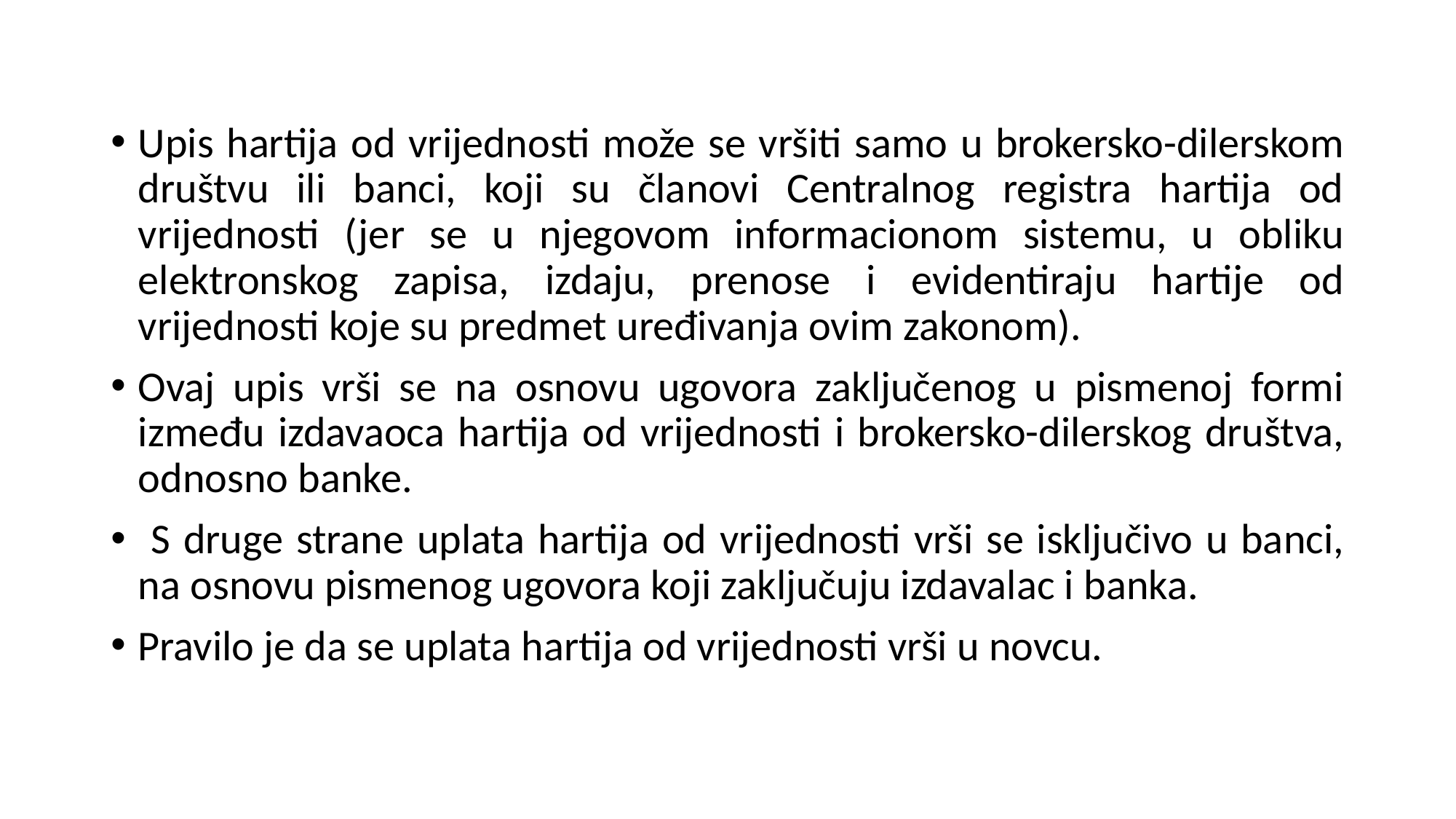

Upis hartija od vrijednosti može se vršiti samo u brokersko-dilerskom društvu ili banci, koji su članovi Centralnog registra hartija od vrijednosti (jer se u njegovom informacionom sistemu, u obliku elektronskog zapisa, izdaju, prenose i evidentiraju hartije od vrijednosti koje su predmet uređivanja ovim zakonom).
Ovaj upis vrši se na osnovu ugovora zaključenog u pismenoj formi između izdavaoca hartija od vrijednosti i brokersko-dilerskog društva, odnosno banke.
 S druge strane uplata hartija od vrijednosti vrši se isključivo u banci, na osnovu pismenog ugovora koji zaključuju izdavalac i banka.
Pravilo je da se uplata hartija od vrijednosti vrši u novcu.